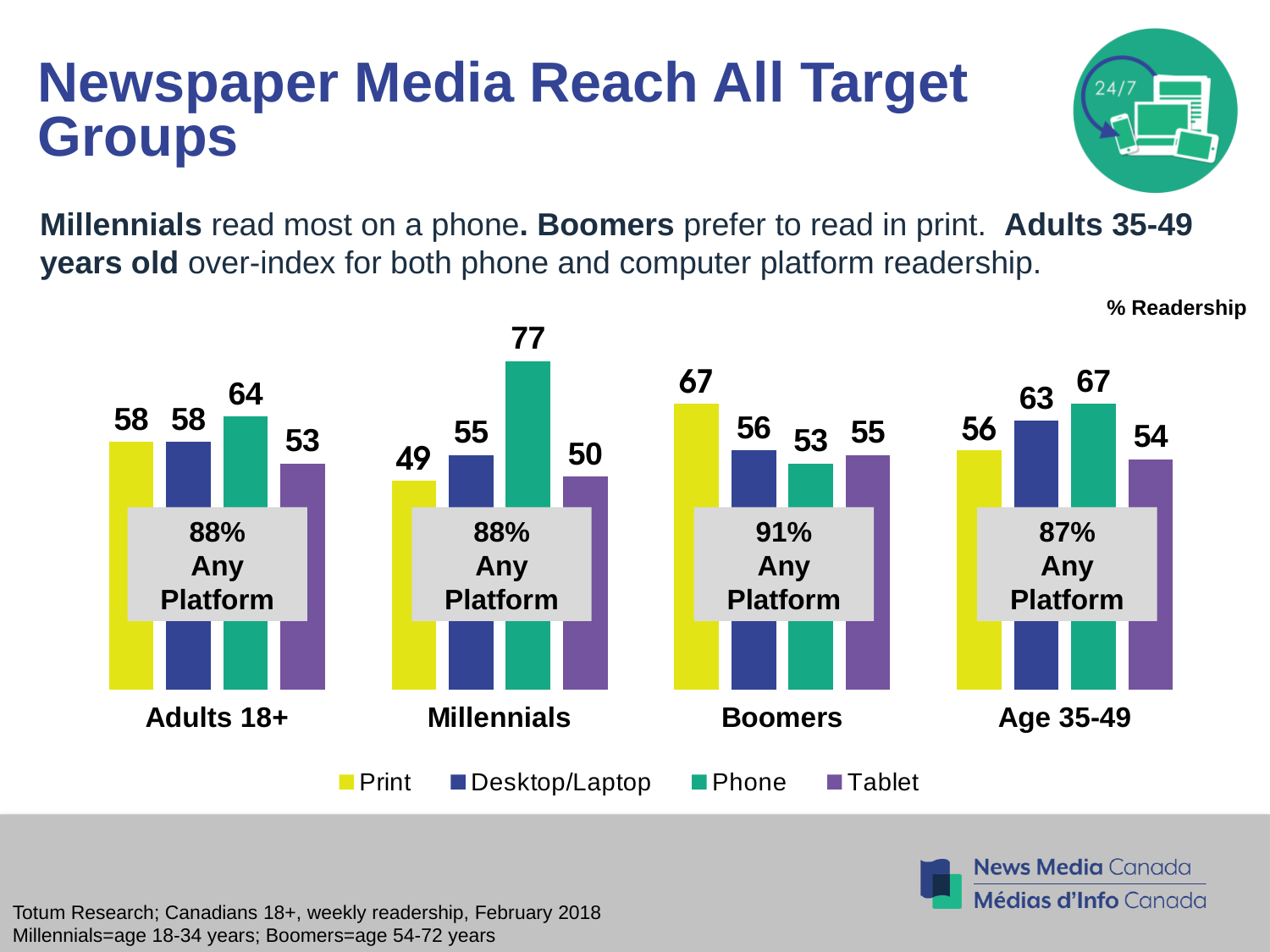

Newspaper Media Reach All Target Groups
Millennials read most on a phone. Boomers prefer to read in print.  Adults 35-49 years old over-index for both phone and computer platform readership.

### Chart

| Category | Print | Desktop/Laptop | Phone | Tablet |
|---|---|---|---|---|
| Adults 18+ | 58.0 | 58.0 | 64.0 | 53.0 |
| Millennials | 49.0 | 55.0 | 77.0 | 50.0 |
| Boomers | 67.0 | 56.0 | 53.0 | 55.0 |
| Age 35-49 | 56.0 | 63.0 | 67.0 | 54.0 |
% Readership
 88%
Any Platform
 88%
Any Platform
 91%
Any Platform
 87%
Any Platform
Totum Research; Canadians 18+, weekly readership, February 2018
Millennials=age 18-34 years; Boomers=age 54-72 years